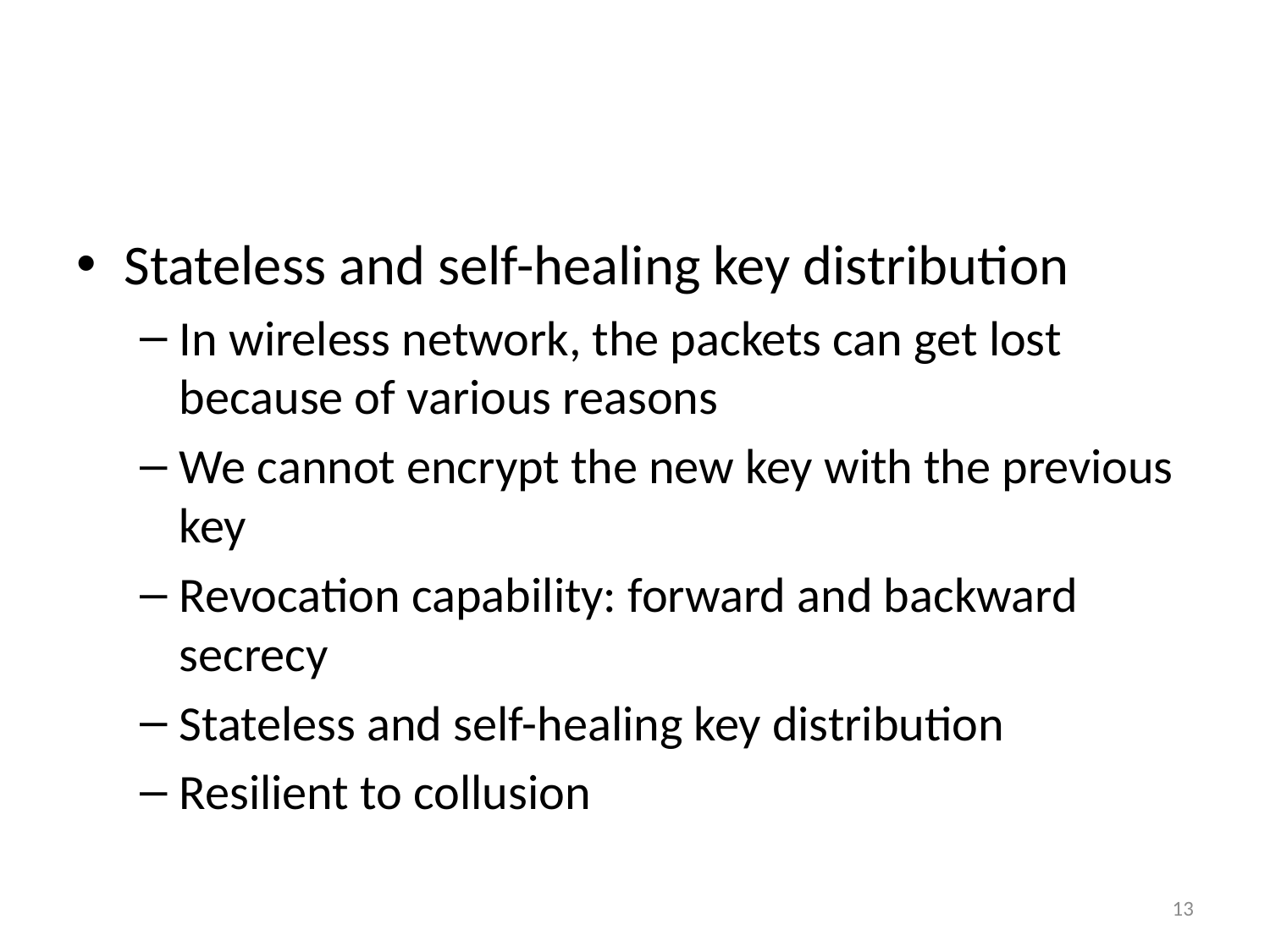

#
Stateless and self-healing key distribution
In wireless network, the packets can get lost because of various reasons
We cannot encrypt the new key with the previous key
Revocation capability: forward and backward secrecy
Stateless and self-healing key distribution
Resilient to collusion
13